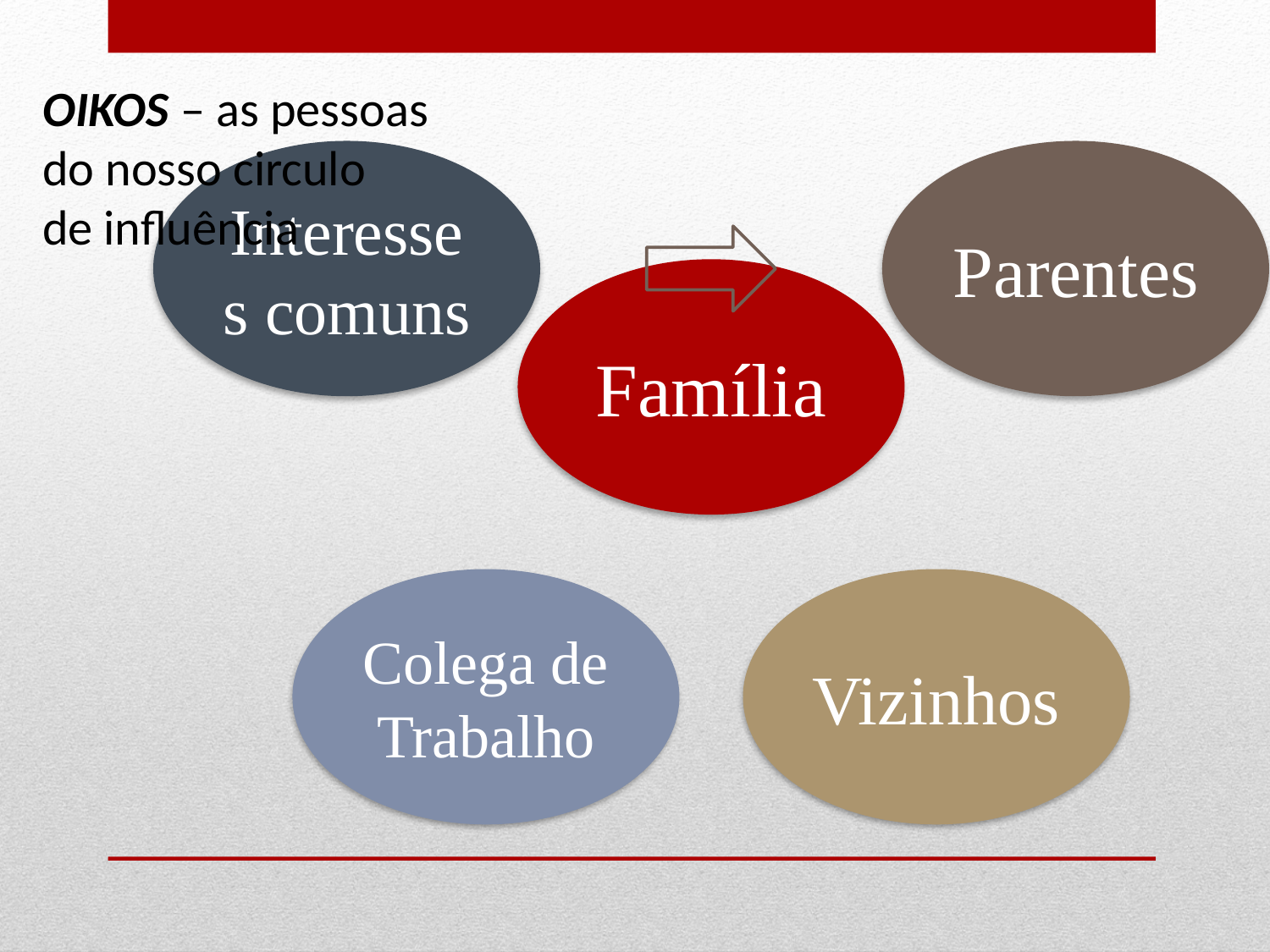

Família
Parentes
Vizinhos
Colega de Trabalho
Interesses comuns
OIKOS – as pessoas
do nosso circulo
de influência